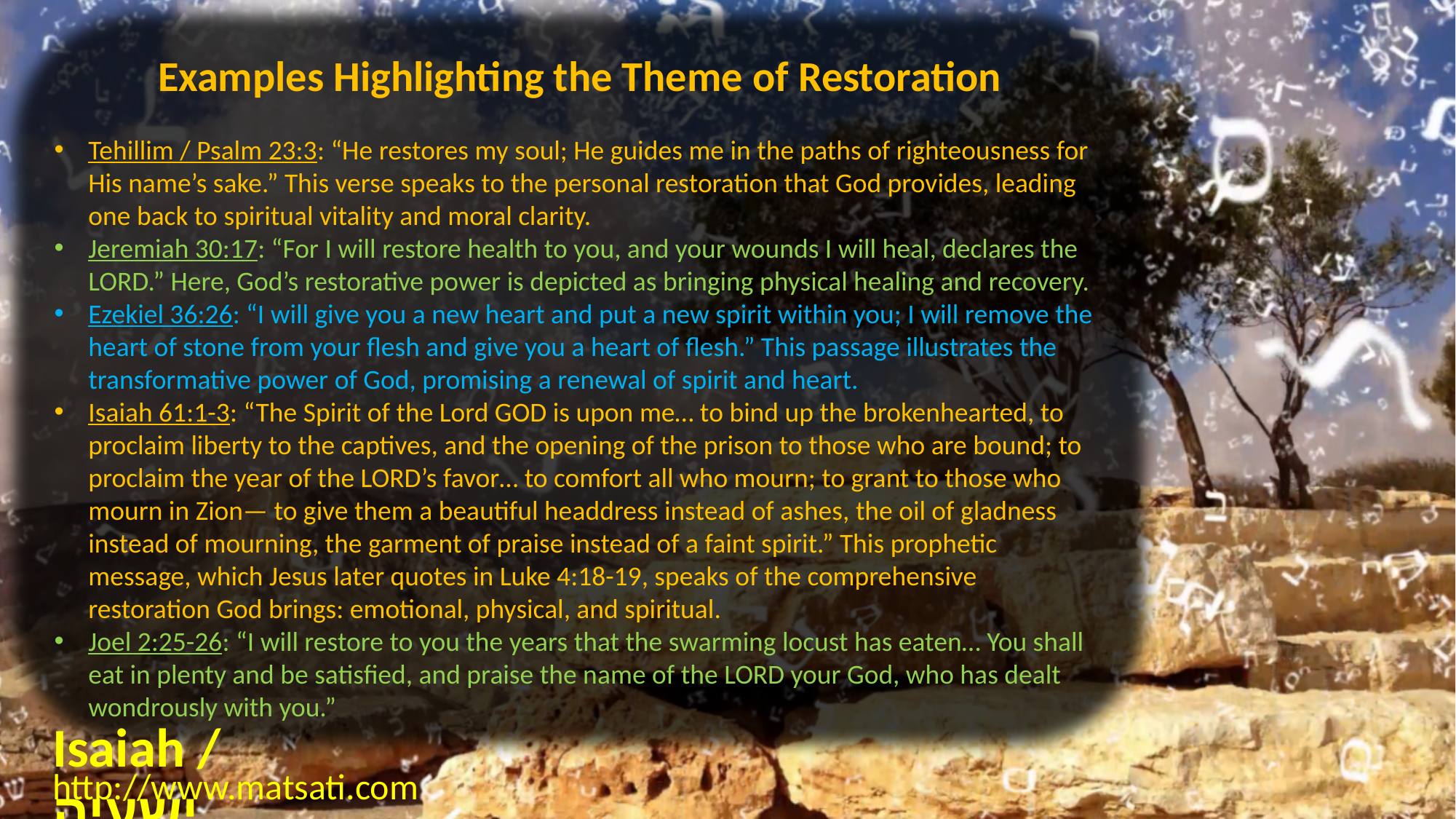

Examples Highlighting the Theme of Restoration

Tehillim / Psalm 23:3: “He restores my soul; He guides me in the paths of righteousness for His name’s sake.” This verse speaks to the personal restoration that God provides, leading one back to spiritual vitality and moral clarity.
Jeremiah 30:17: “For I will restore health to you, and your wounds I will heal, declares the LORD.” Here, God’s restorative power is depicted as bringing physical healing and recovery.
Ezekiel 36:26: “I will give you a new heart and put a new spirit within you; I will remove the heart of stone from your flesh and give you a heart of flesh.” This passage illustrates the transformative power of God, promising a renewal of spirit and heart.
Isaiah 61:1-3: “The Spirit of the Lord GOD is upon me… to bind up the brokenhearted, to proclaim liberty to the captives, and the opening of the prison to those who are bound; to proclaim the year of the LORD’s favor… to comfort all who mourn; to grant to those who mourn in Zion— to give them a beautiful headdress instead of ashes, the oil of gladness instead of mourning, the garment of praise instead of a faint spirit.” This prophetic message, which Jesus later quotes in Luke 4:18-19, speaks of the comprehensive restoration God brings: emotional, physical, and spiritual.
Joel 2:25-26: “I will restore to you the years that the swarming locust has eaten… You shall eat in plenty and be satisfied, and praise the name of the LORD your God, who has dealt wondrously with you.”
Isaiah / ישעיה
http://www.matsati.com